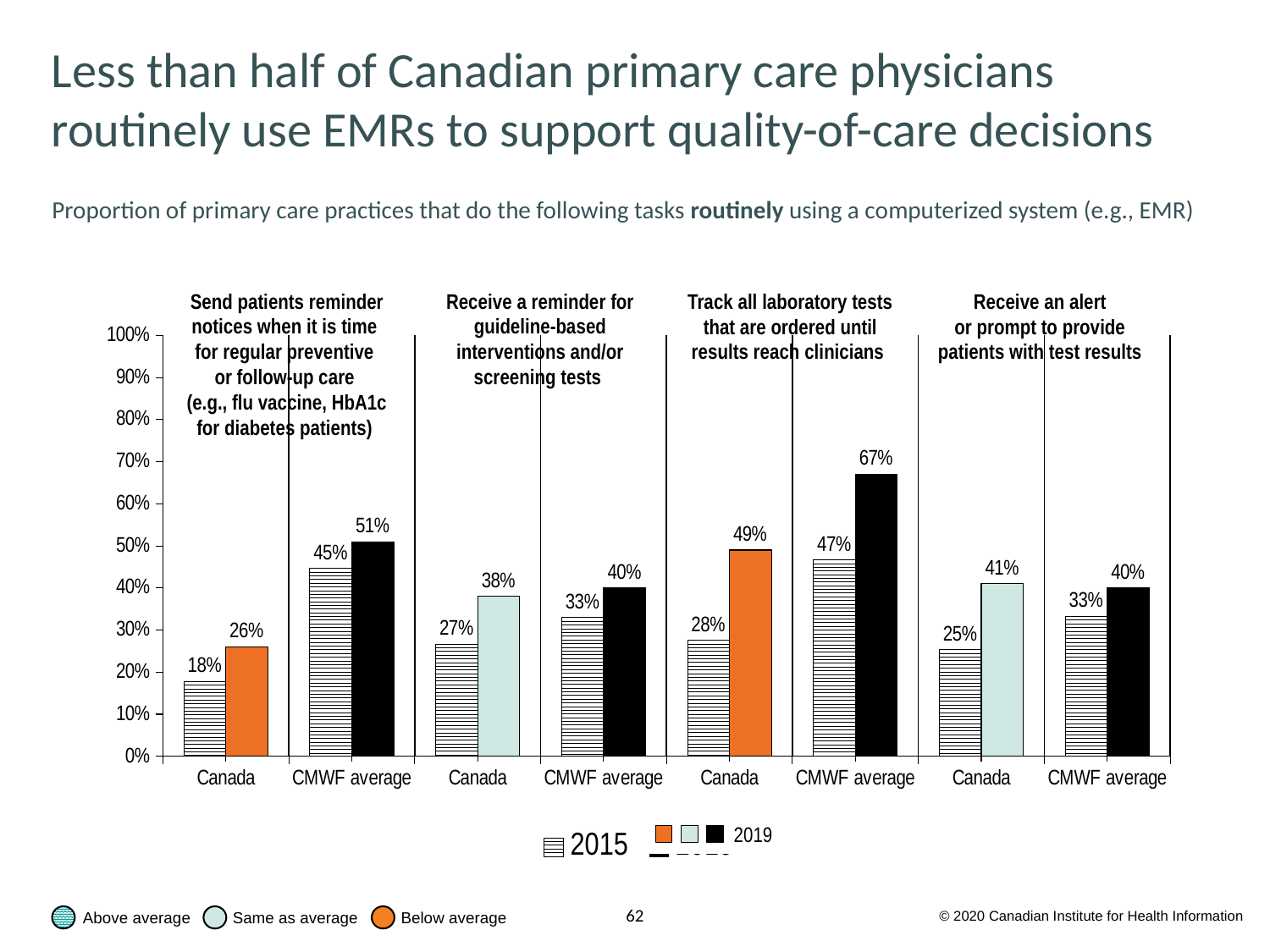

# Less than half of Canadian primary care physicians routinely use EMRs to support quality-of-care decisions
Proportion of primary care practices that do the following tasks routinely using a computerized system (e.g., EMR)

### Chart

| Category | 2015 | 2019 |
|---|---|---|
| Canada | 0.177715876449364 | 0.26 |
| CMWF average | 0.4465748844688425 | 0.51 |
| Canada | 0.266729214382298 | 0.38 |
| CMWF average | 0.3292064279011823 | 0.4 |
| Canada | 0.275799024073685 | 0.49 |
| CMWF average | 0.46697814023408263 | 0.67 |
| Canada | 0.253458260504078 | 0.41 |
| CMWF average | 0.33242576570570476 | 0.4 |
Send patients reminder notices when it is time
for regular preventive
or follow-up care
(e.g., flu vaccine, HbA1c for diabetes patients)
Receive a reminder for guideline-based interventions and/or screening tests
Track all laboratory tests that are ordered until results reach clinicians
Receive an alert
or prompt to provide
patients with test results

2019

© 2020 Canadian Institute for Health Information
Above average
Same as average
Below average